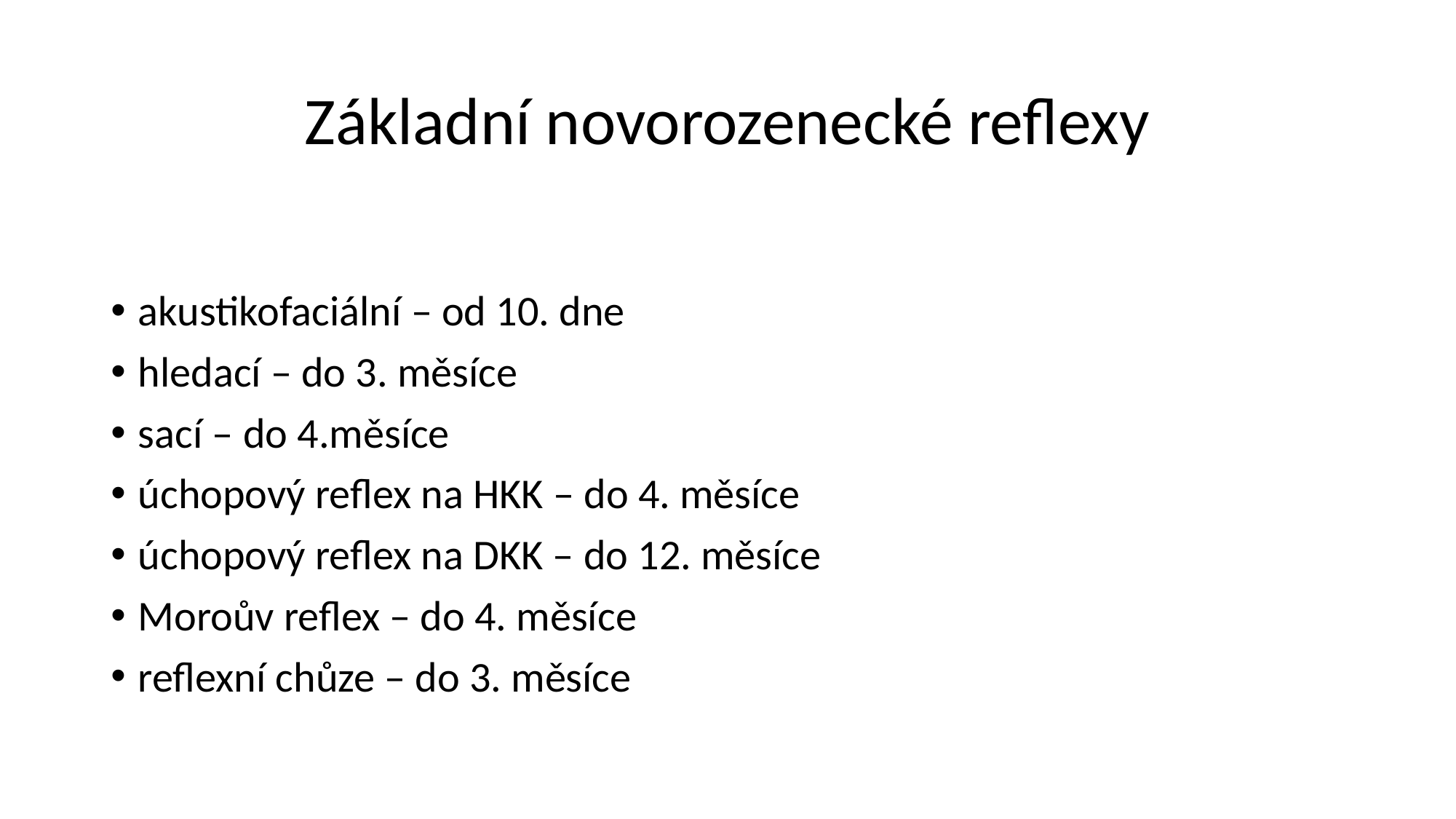

# Základní novorozenecké reflexy

akustikofaciální – od 10. dne
hledací – do 3. měsíce
sací – do 4.měsíce
úchopový reflex na HKK – do 4. měsíce
úchopový reflex na DKK – do 12. měsíce
Moroův reflex – do 4. měsíce
reflexní chůze – do 3. měsíce